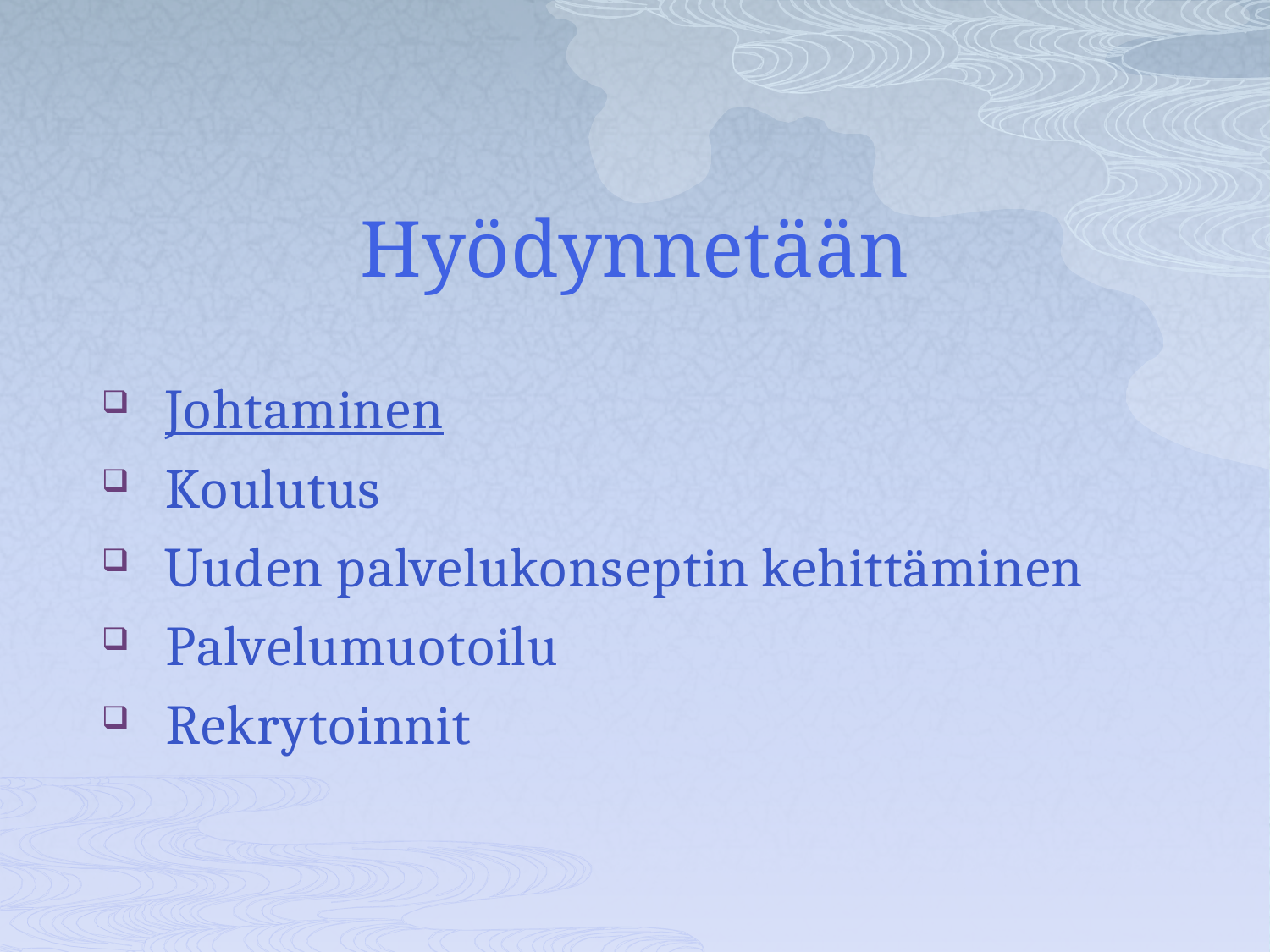

# Hyödynnetään
Johtaminen
Koulutus
Uuden palvelukonseptin kehittäminen
Palvelumuotoilu
Rekrytoinnit